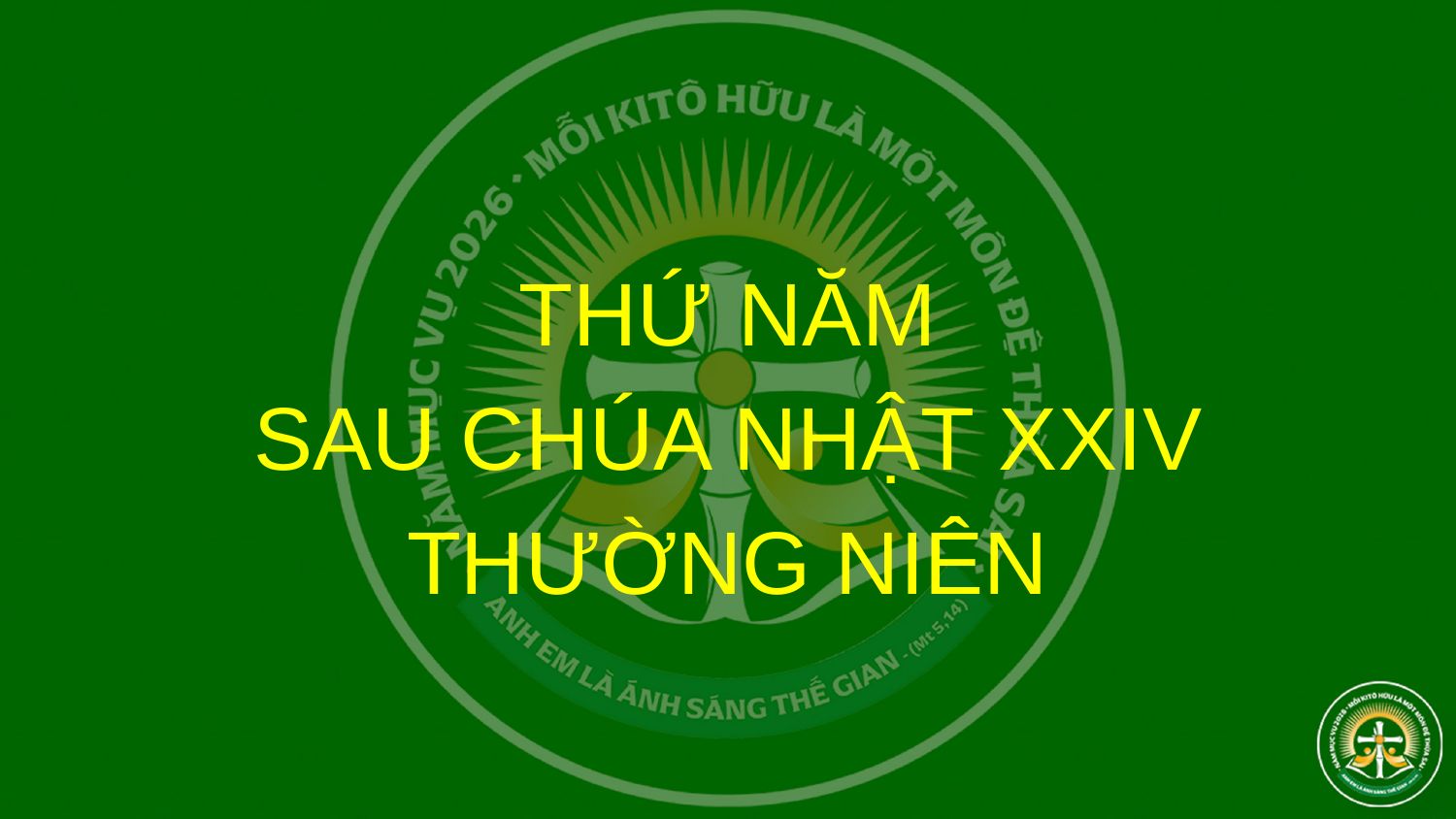

THỨ NĂM
SAU CHÚA NHẬT XXIV
THƯỜNG NIÊN